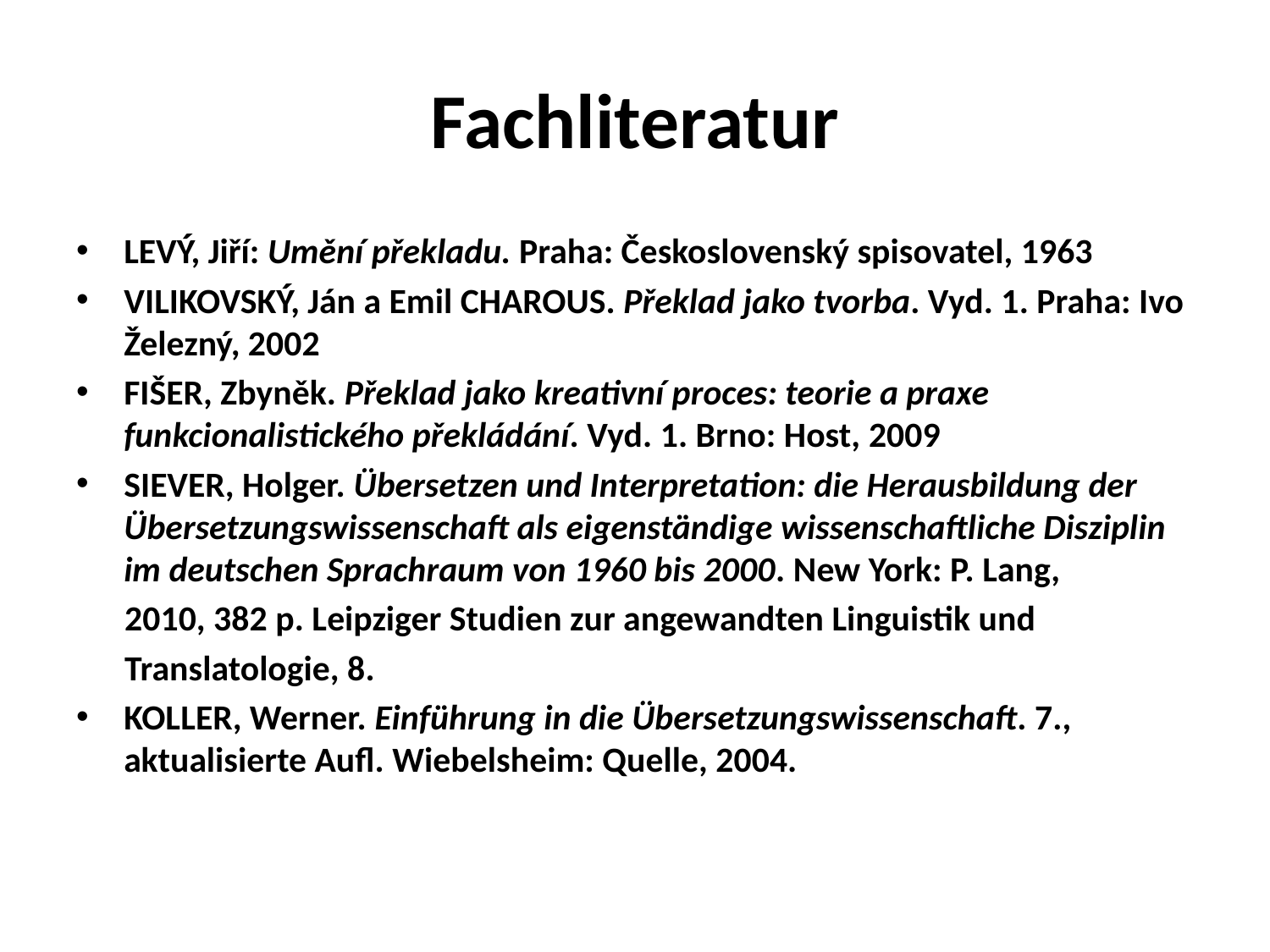

# Fachliteratur
LEVÝ, Jiří: Umění překladu. Praha: Československý spisovatel, 1963
VILIKOVSKÝ, Ján a Emil CHAROUS. Překlad jako tvorba. Vyd. 1. Praha: Ivo Železný, 2002
FIŠER, Zbyněk. Překlad jako kreativní proces: teorie a praxe funkcionalistického překládání. Vyd. 1. Brno: Host, 2009
SIEVER, Holger. Übersetzen und Interpretation: die Herausbildung der Übersetzungswissenschaft als eigenständige wissenschaftliche Disziplin im deutschen Sprachraum von 1960 bis 2000. New York: P. Lang,
      2010, 382 p. Leipziger Studien zur angewandten Linguistik und
      Translatologie, 8.
KOLLER, Werner. Einführung in die Übersetzungswissenschaft. 7., aktualisierte Aufl. Wiebelsheim: Quelle, 2004.